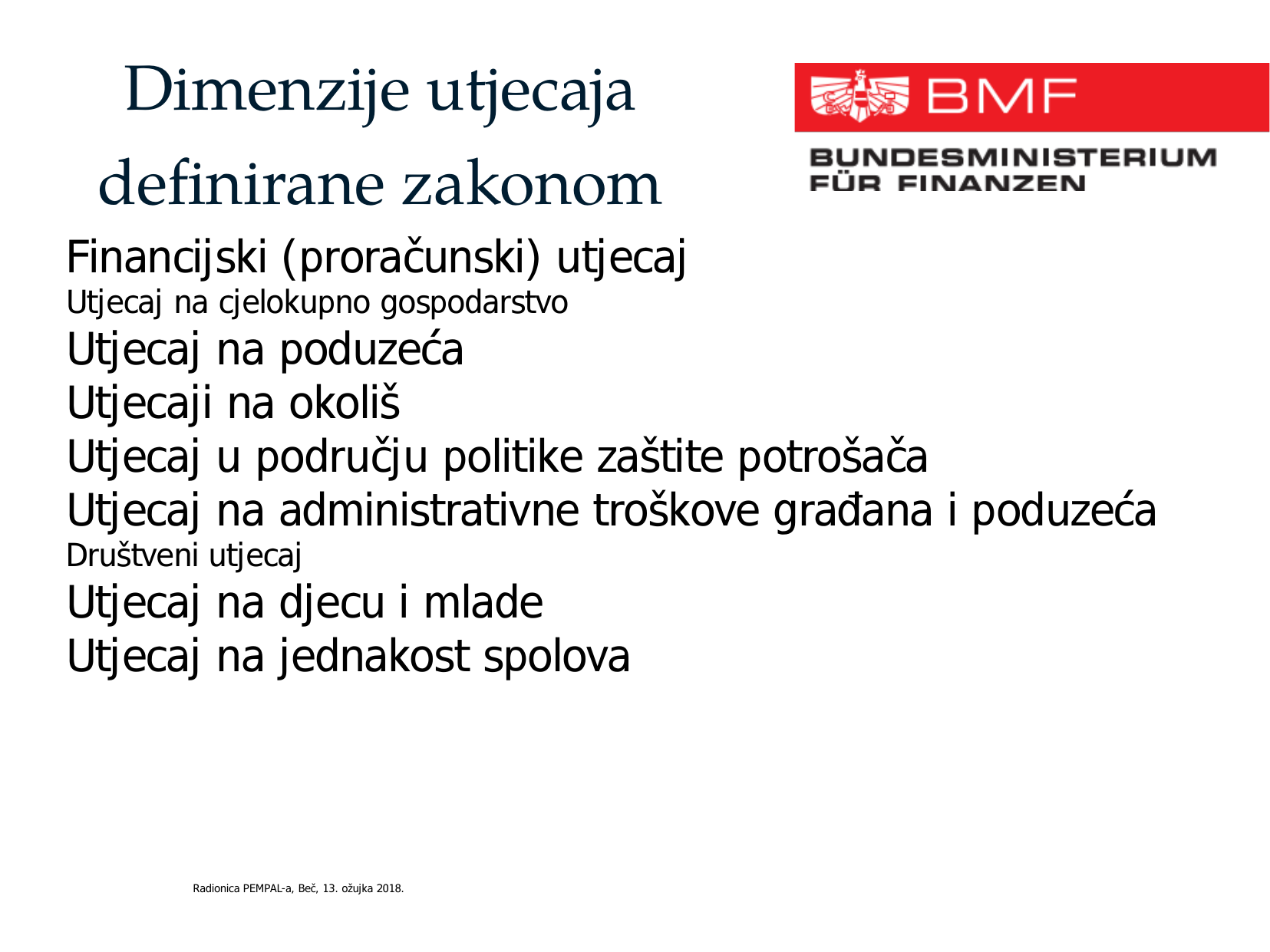

Dimenzije utjecaja
definirane zakonom
Financijski (proračunski) utjecaj
Utjecaj na cjelokupno gospodarstvo
Utjecaj na poduzeća
Utjecaji na okoliš
Utjecaj u području politike zaštite potrošača
Utjecaj na administrativne troškove građana i poduzeća
Društveni utjecaj
Utjecaj na djecu i mlade
Utjecaj na jednakost spolova
Radionica PEMPAL-a, Beč, 13. ožujka 2018.